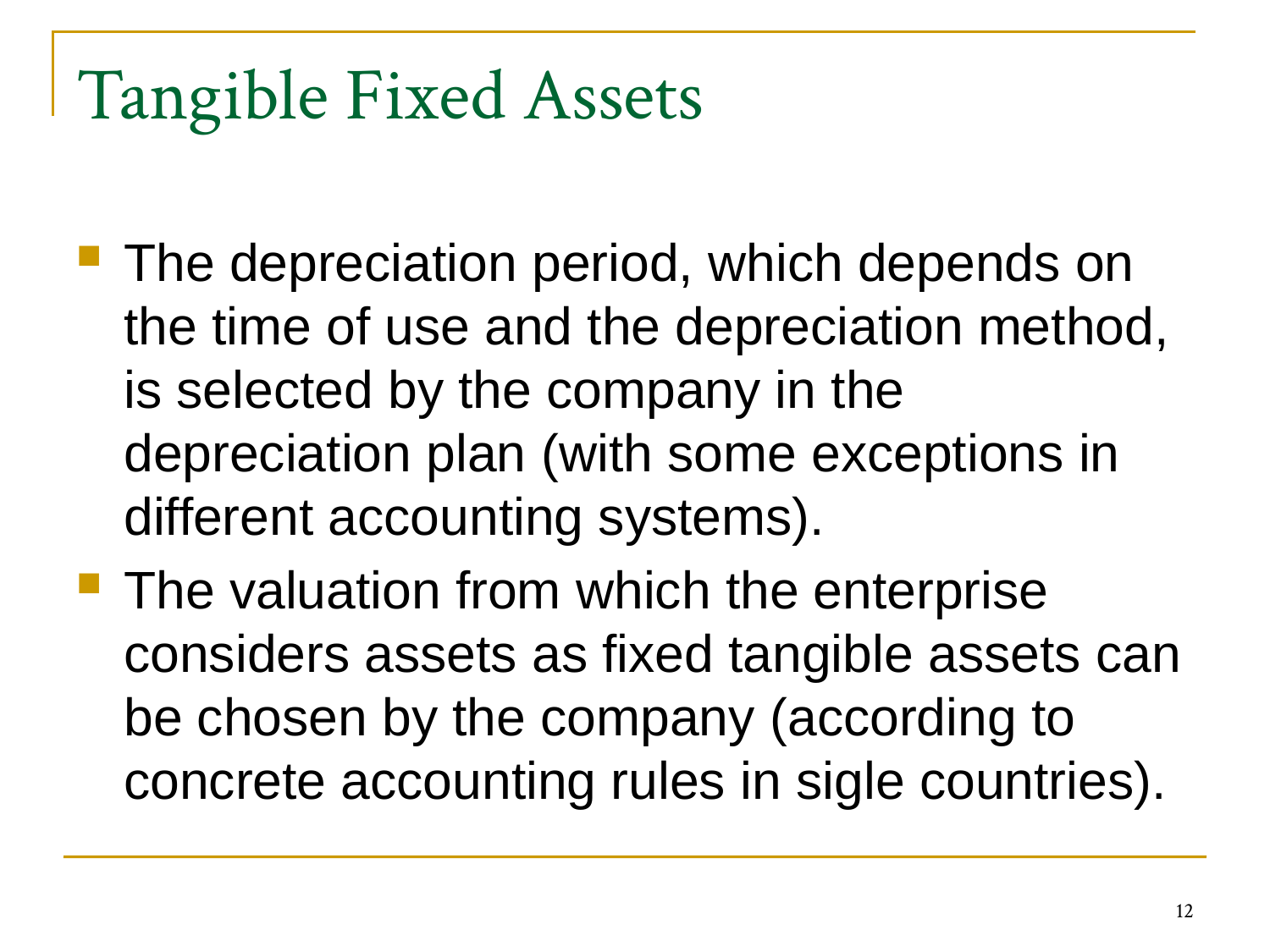

# Tangible Fixed Assets
The depreciation period, which depends on the time of use and the depreciation method, is selected by the company in the depreciation plan (with some exceptions in different accounting systems).
The valuation from which the enterprise considers assets as fixed tangible assets can be chosen by the company (according to concrete accounting rules in sigle countries).
12